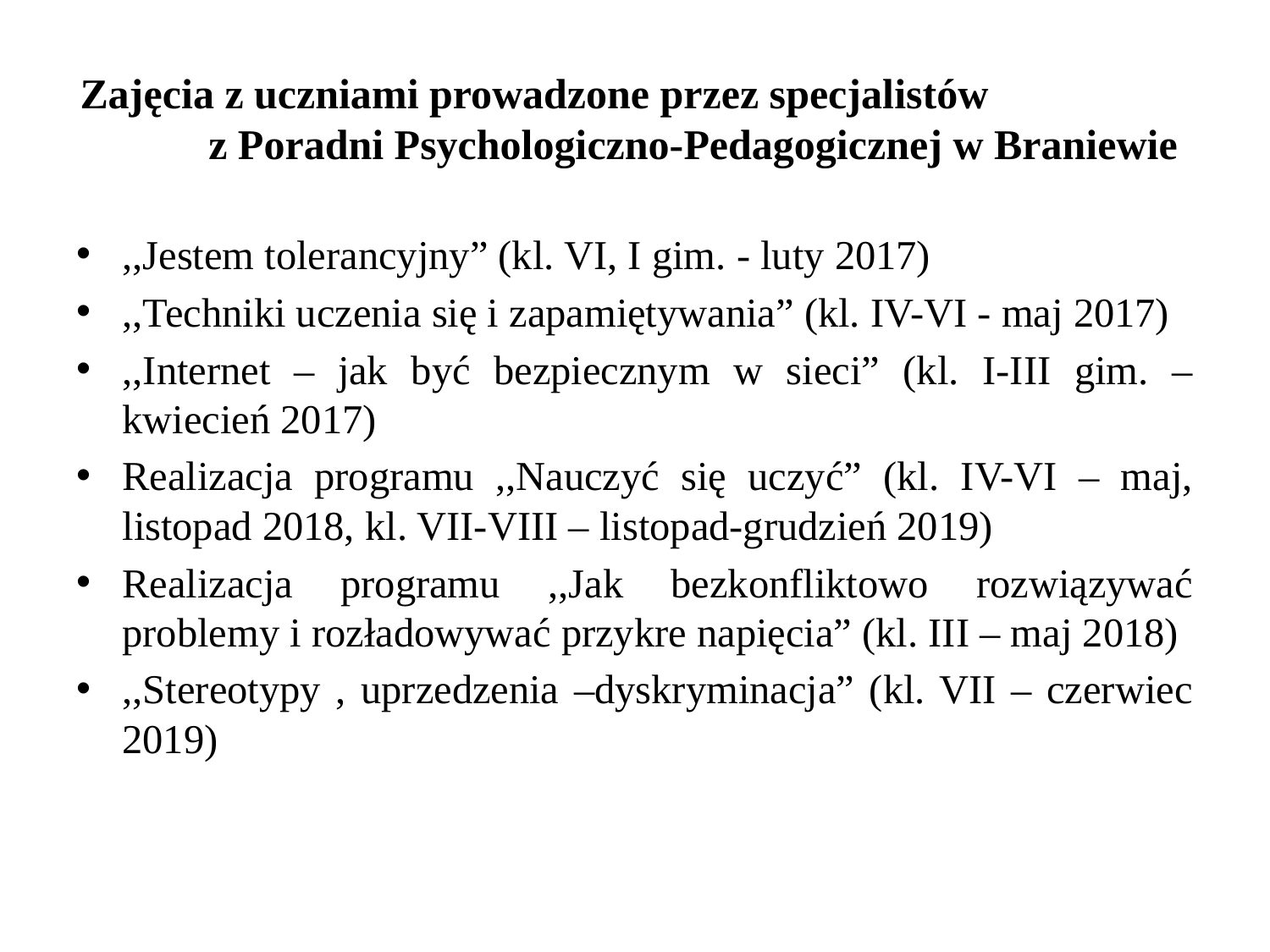

# Zajęcia z uczniami prowadzone przez specjalistów                               z Poradni Psychologiczno-Pedagogicznej w Braniewie
,,Jestem tolerancyjny” (kl. VI, I gim. - luty 2017)
,,Techniki uczenia się i zapamiętywania” (kl. IV-VI - maj 2017)
,,Internet – jak być bezpiecznym w sieci” (kl. I-III gim. – kwiecień 2017)
Realizacja programu ,,Nauczyć się uczyć” (kl. IV-VI – maj, listopad 2018, kl. VII-VIII – listopad-grudzień 2019)
Realizacja programu ,,Jak bezkonfliktowo rozwiązywać problemy i rozładowywać przykre napięcia” (kl. III – maj 2018)
,,Stereotypy , uprzedzenia –dyskryminacja” (kl. VII – czerwiec 2019)